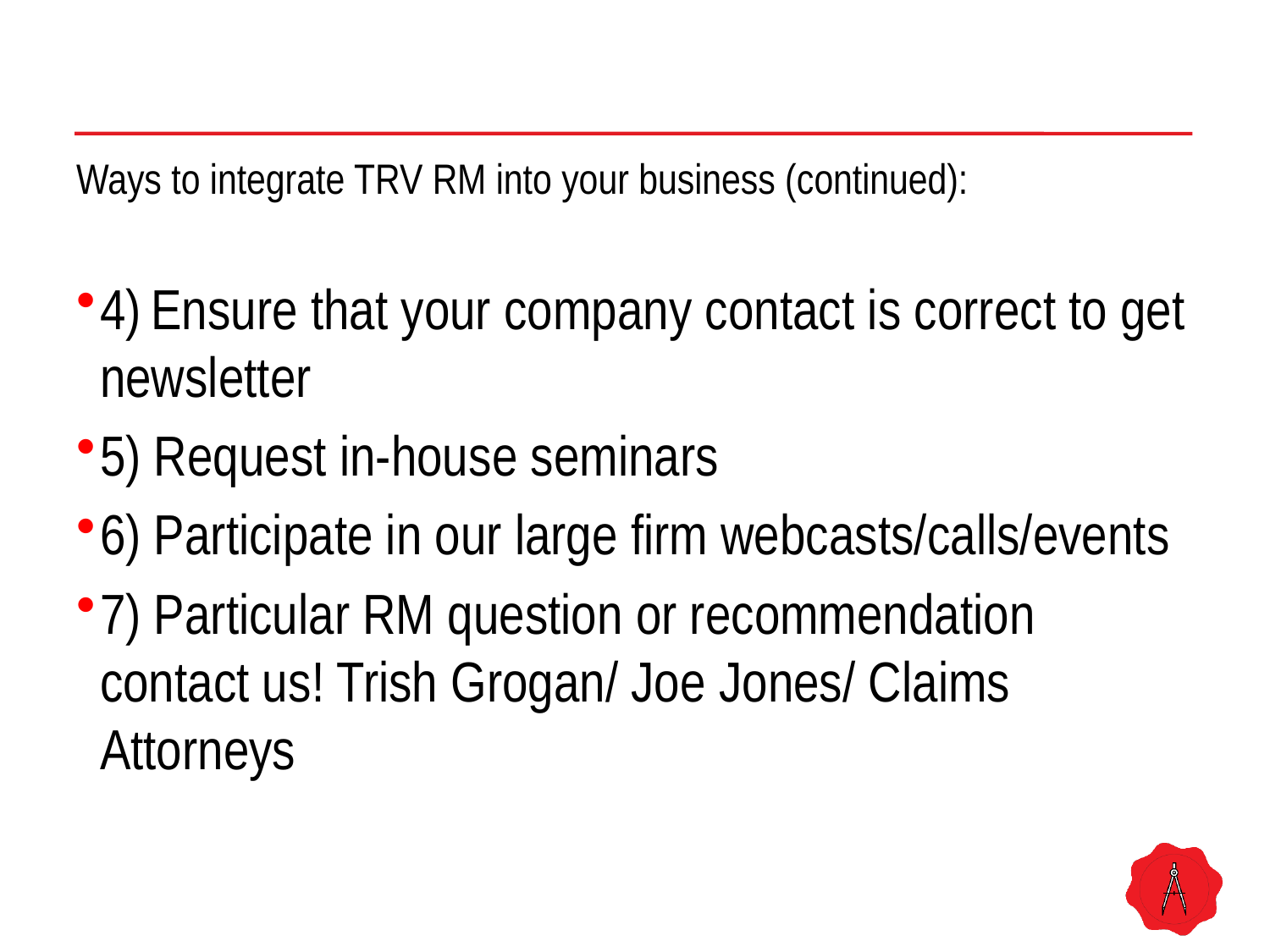

#
Ways to integrate TRV RM into your business (continued):

4) Ensure that your company contact is correct to get newsletter
5) Request in-house seminars
6) Participate in our large firm webcasts/calls/events
7) Particular RM question or recommendation contact us! Trish Grogan/ Joe Jones/ Claims Attorneys